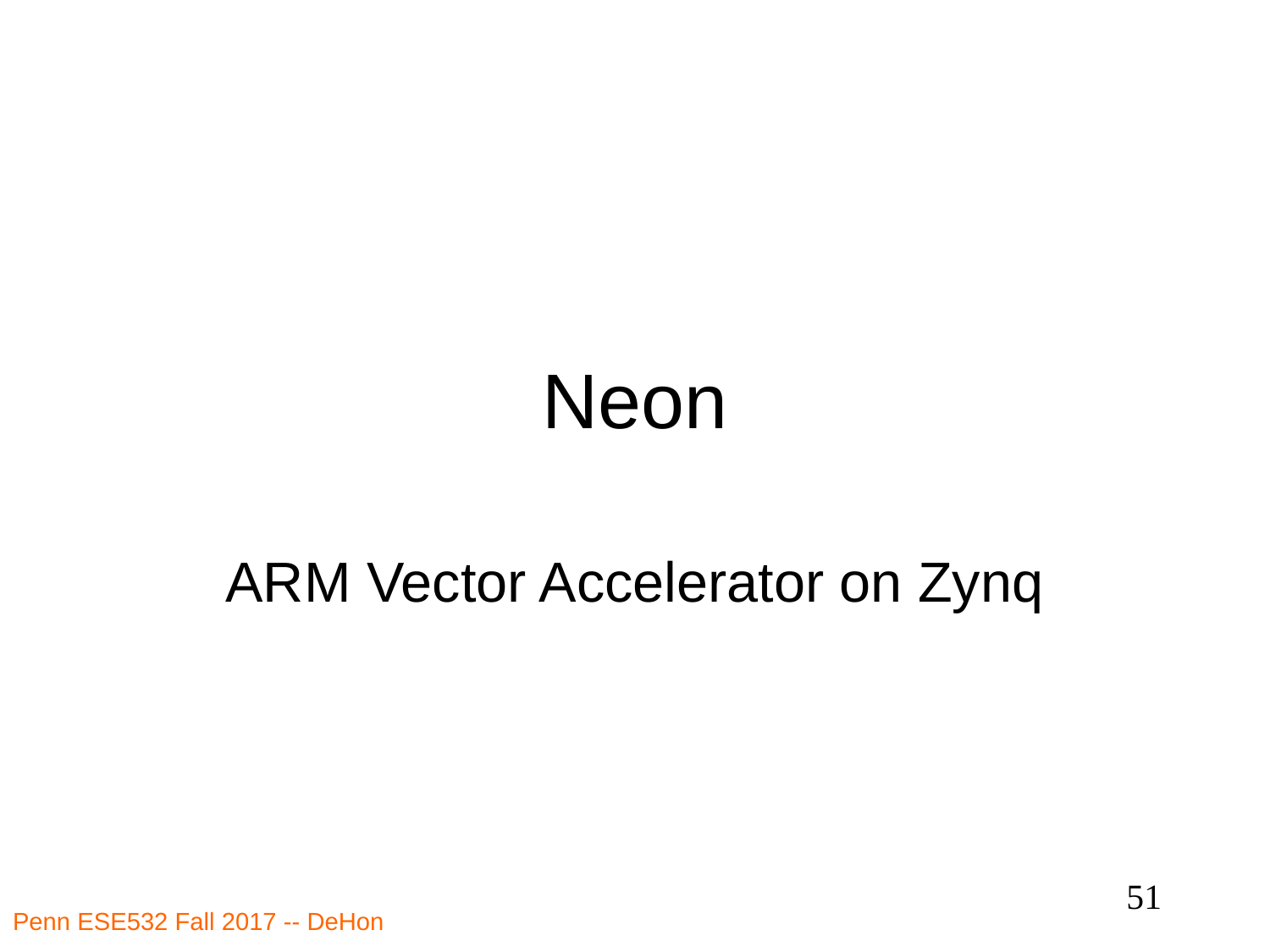

# Neon
ARM Vector Accelerator on Zynq
51
Penn ESE532 Fall 2017 -- DeHon